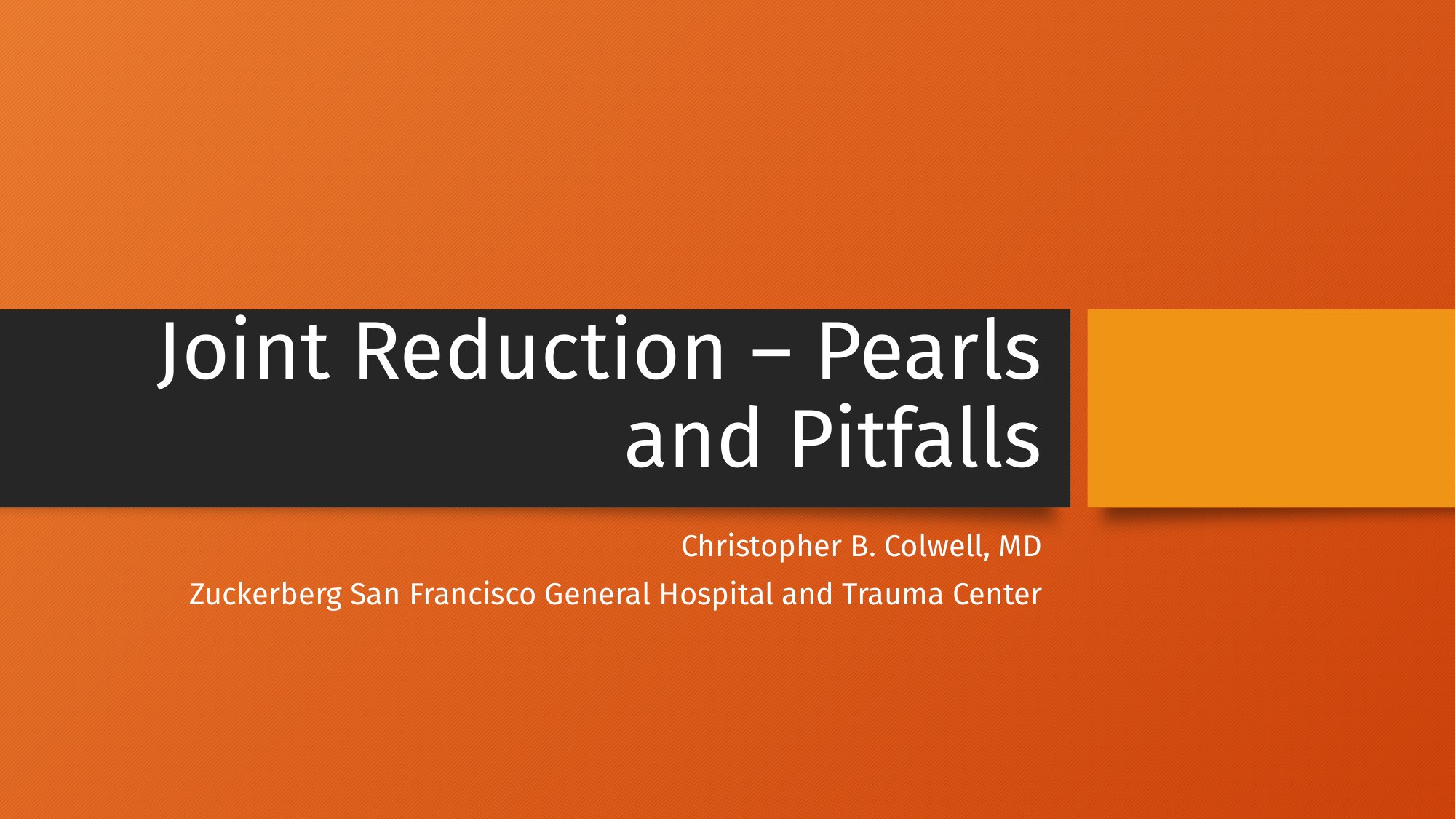

# Joint Reduction – Pearls and Pitfalls
Christopher B. Colwell, MD
Zuckerberg San Francisco General Hospital and Trauma Center